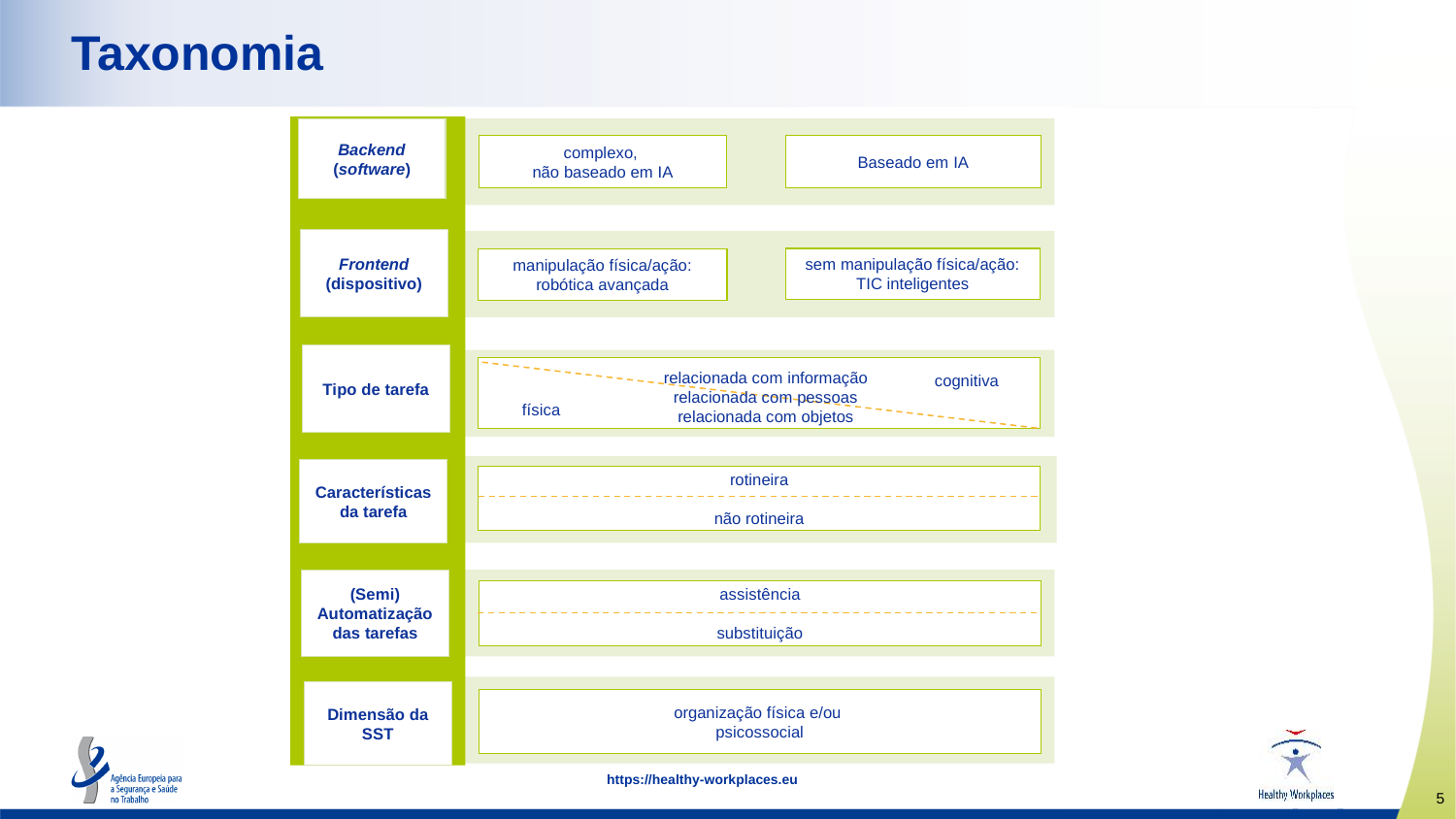

# Taxonomia

Backend
(software)
complexo,
não baseado em IA
Baseado em IA
Frontend
(dispositivo)

sem manipulação física/ação:
TIC inteligentes
manipulação física/ação:
robótica avançada
Tipo de tarefa

relacionada com informação
relacionada com pessoas
relacionada com objetos
cognitiva
física

Características da tarefa
rotineira
não rotineira

(Semi) Automatização das tarefas
assistência
substituição

Dimensão da SST
organização física e/ou
psicossocial